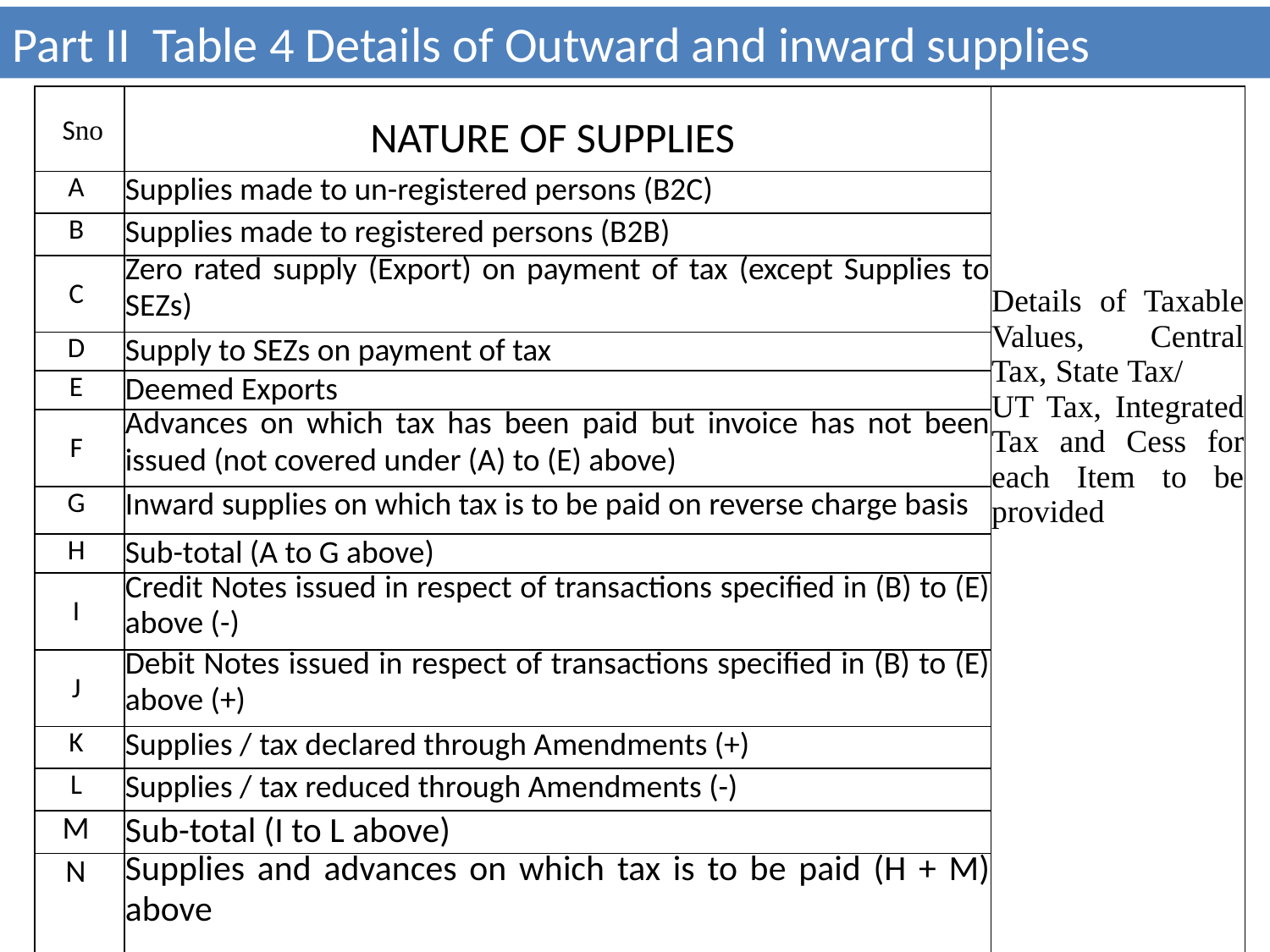

Part II  Table 4 Details of Outward and inward supplies
| Sno | NATURE OF SUPPLIES | Details of Taxable Values, Central Tax, State Tax/ UT Tax, Integrated Tax and Cess for each Item to be provided |
| --- | --- | --- |
| A | Supplies made to un-registered persons (B2C) |  |
| B | Supplies made to registered persons (B2B) |  |
| C | Zero rated supply (Export) on payment of tax (except Supplies to SEZs) |  |
| D | Supply to SEZs on payment of tax |  |
| E | Deemed Exports |  |
| F | Advances on which tax has been paid but invoice has not been issued (not covered under (A) to (E) above) |  |
| G | Inward supplies on which tax is to be paid on reverse charge basis |  |
| H | Sub-total (A to G above) |  |
| I | Credit Notes issued in respect of transactions specified in (B) to (E) above (-) |  |
| J | Debit Notes issued in respect of transactions specified in (B) to (E) above (+) |  |
| K | Supplies / tax declared through Amendments (+) |  |
| L | Supplies / tax reduced through Amendments (-) |  |
| M | Sub-total (I to L above) |  |
| N | Supplies and advances on which tax is to be paid (H + M) above |  |